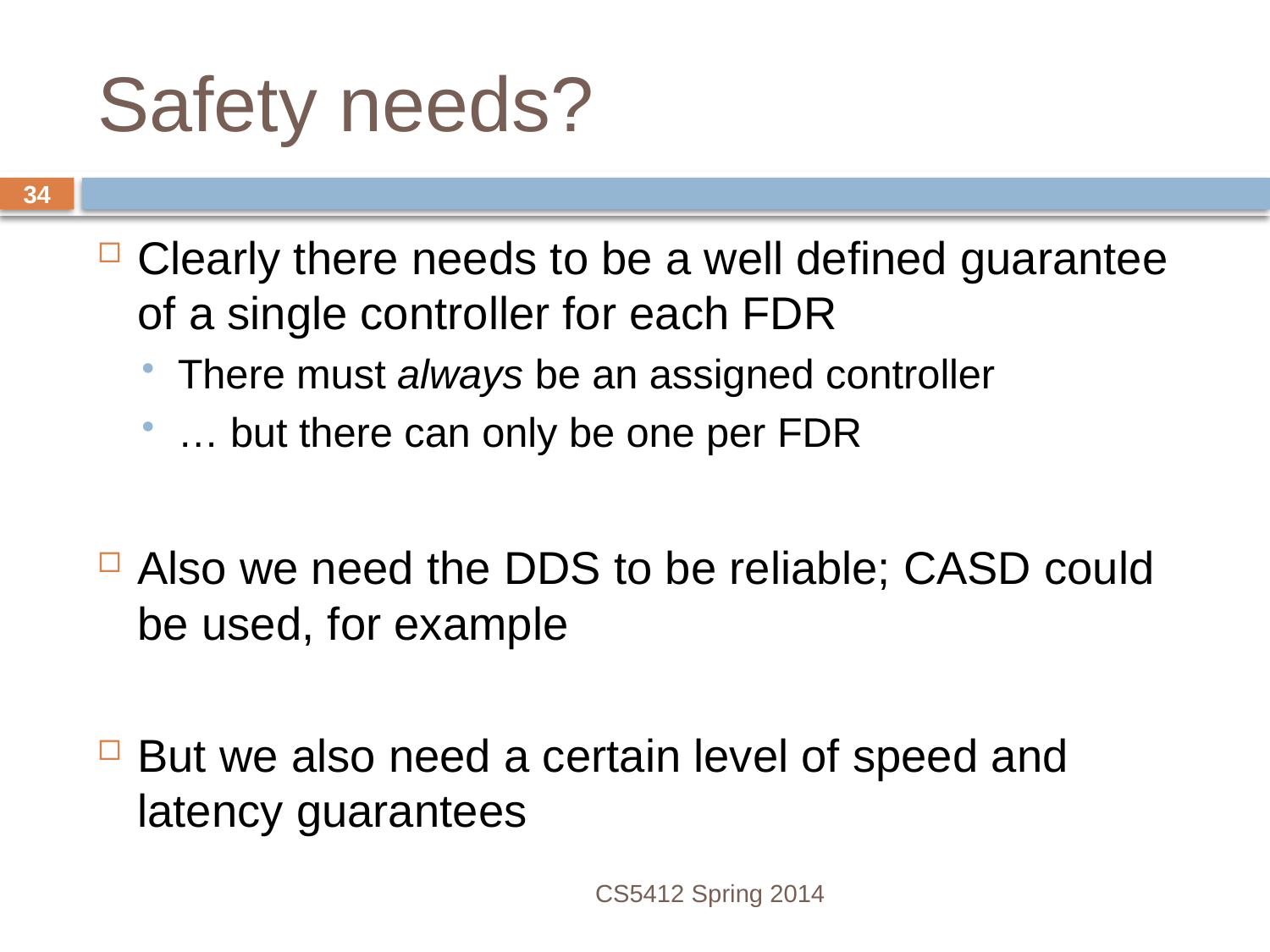

# Safety needs?
34
Clearly there needs to be a well defined guarantee of a single controller for each FDR
There must always be an assigned controller
… but there can only be one per FDR

Also we need the DDS to be reliable; CASD could be used, for example

But we also need a certain level of speed and latency guarantees
CS5412 Spring 2014